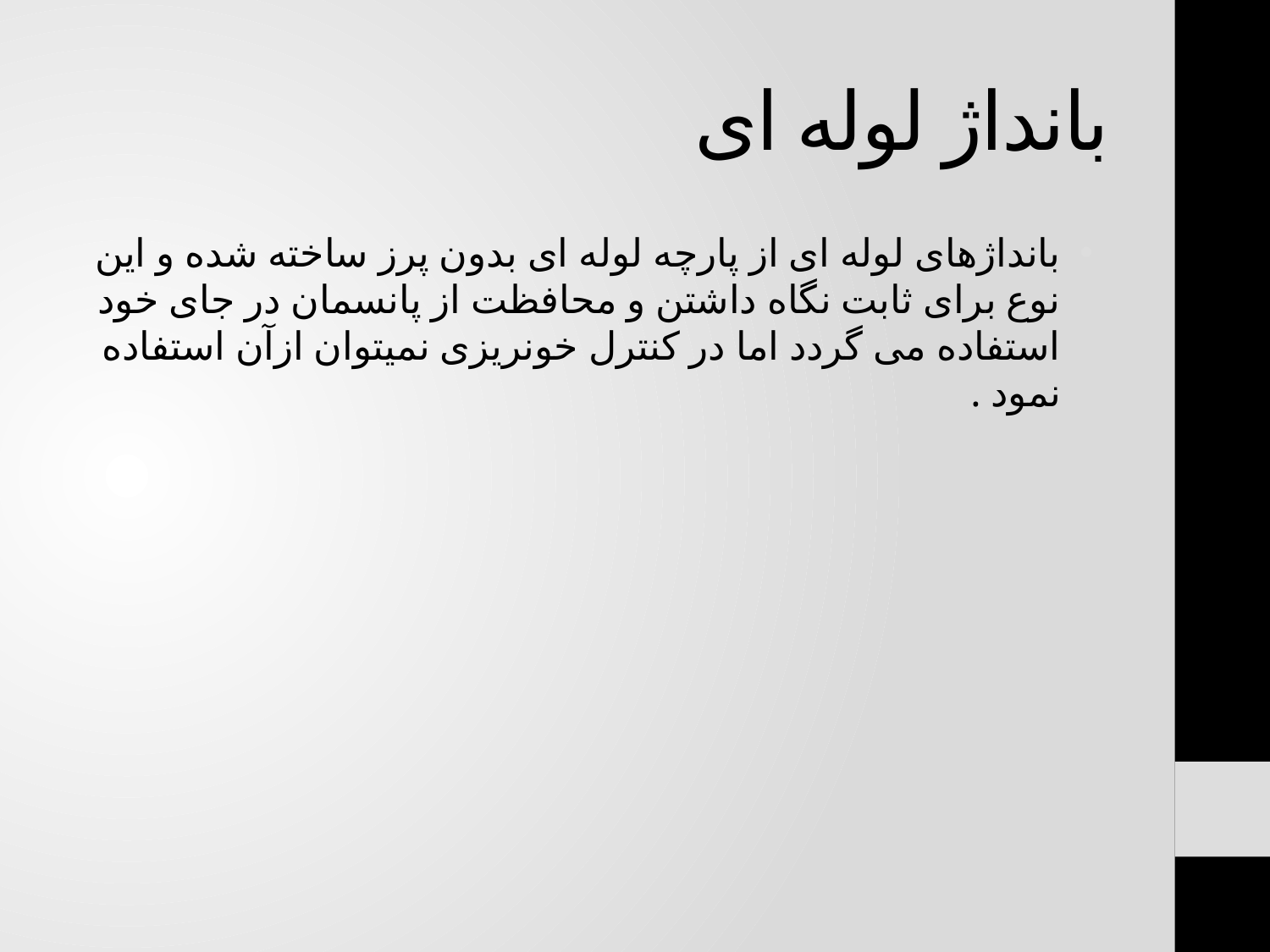

# بانداژ لوله ای
بانداژهای لوله ای از پارچه لوله ای بدون پرز ساخته شده و این نوع برای ثابت نگاه داشتن و محافظت از پانسمان در جای خود استفاده می گردد اما در کنترل خونریزی نمیتوان ازآن استفاده نمود .